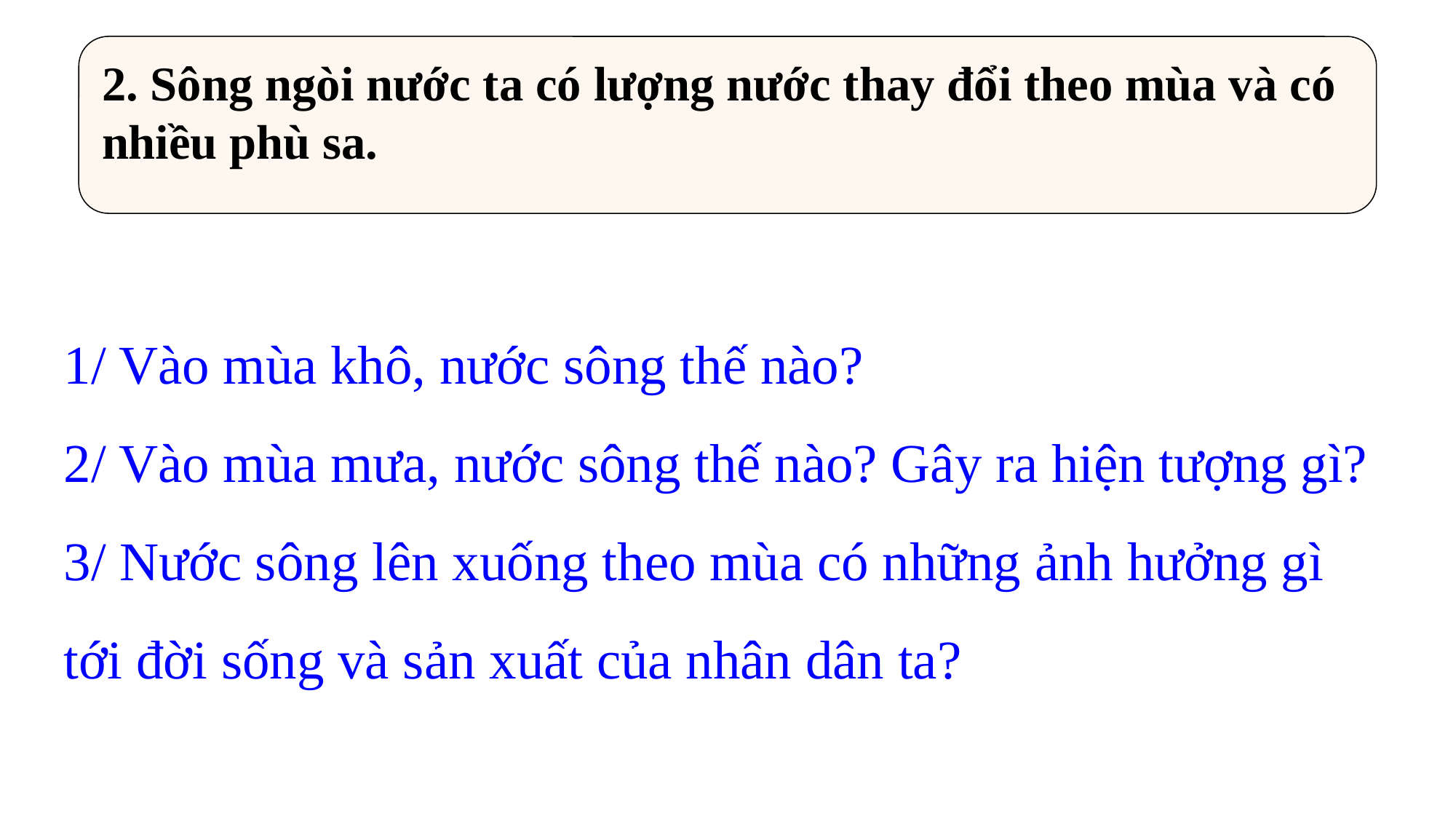

2. Sông ngòi nước ta có lượng nước thay đổi theo mùa và có nhiều phù sa.
1/ Vào mùa khô, nước sông thế nào?
2/ Vào mùa mưa, nước sông thế nào? Gây ra hiện tượng gì?
3/ Nước sông lên xuống theo mùa có những ảnh hưởng gì tới đời sống và sản xuất của nhân dân ta?